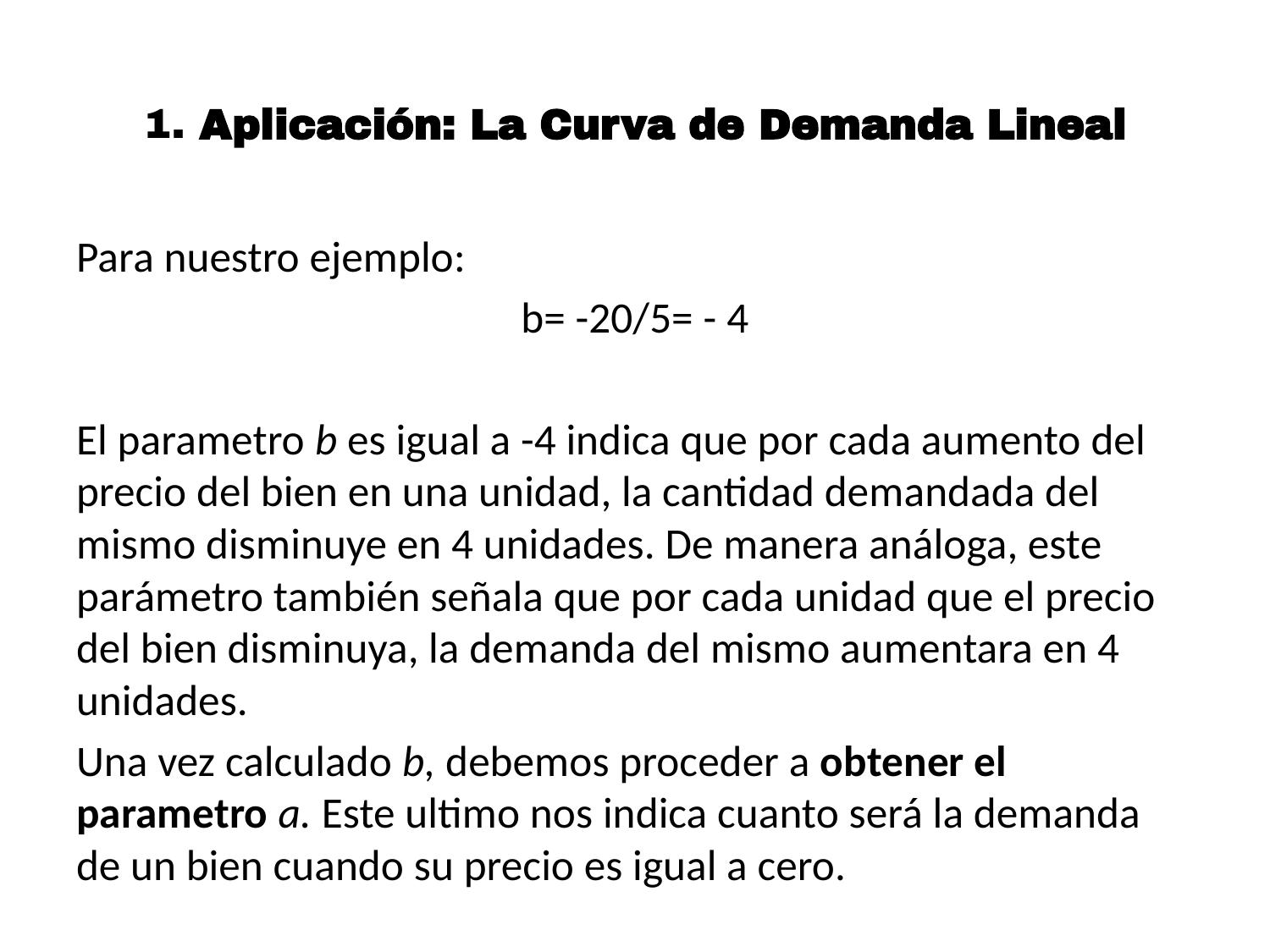

# 1. Aplicación: La Curva de Demanda Lineal
Para nuestro ejemplo:
b= -20/5= - 4

El parametro b es igual a -4 indica que por cada aumento del precio del bien en una unidad, la cantidad demandada del mismo disminuye en 4 unidades. De manera análoga, este parámetro también señala que por cada unidad que el precio del bien disminuya, la demanda del mismo aumentara en 4 unidades.
Una vez calculado b, debemos proceder a obtener el parametro a. Este ultimo nos indica cuanto será la demanda de un bien cuando su precio es igual a cero.